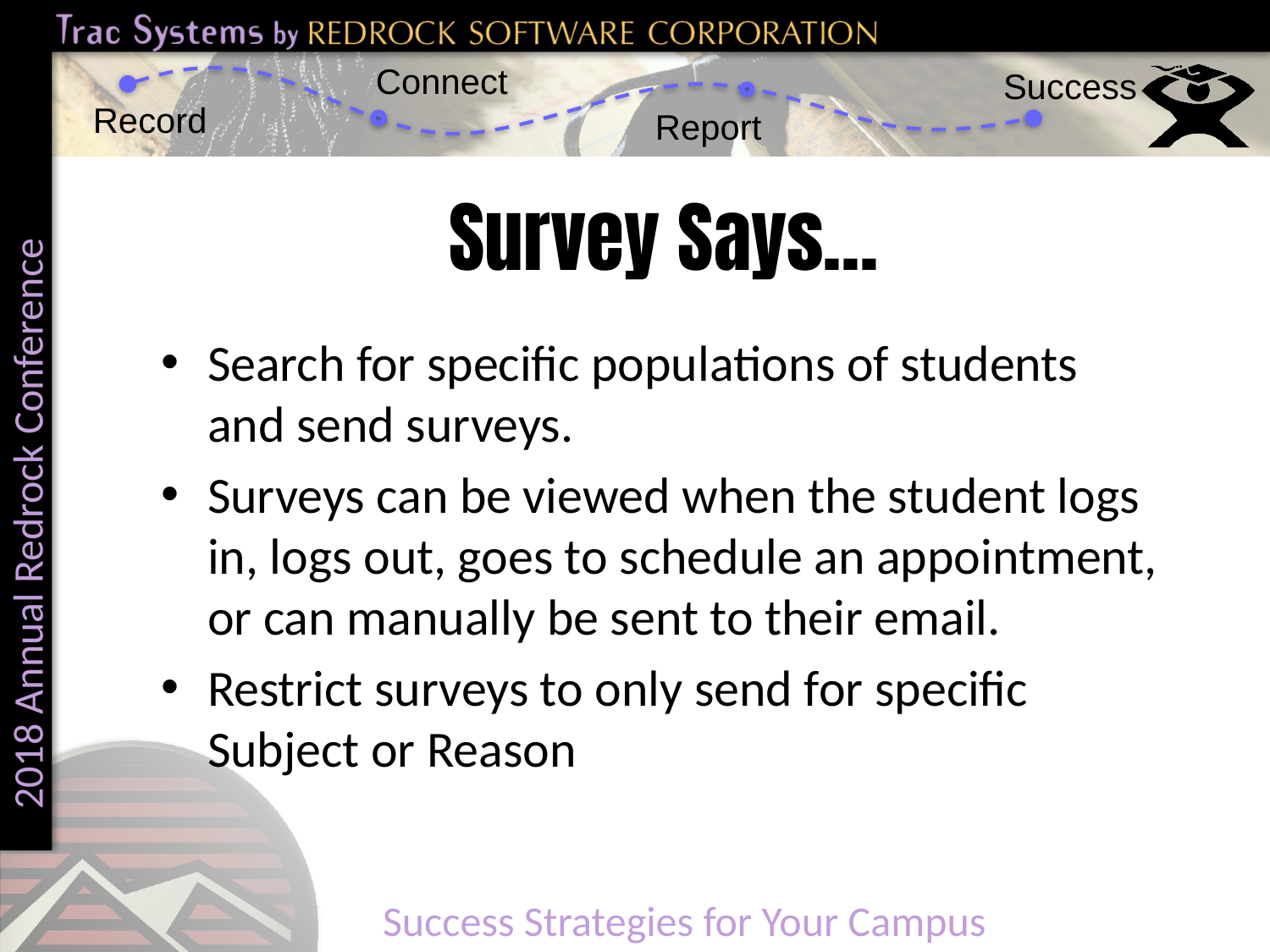

# Survey Says…
Search for specific populations of students and send surveys.
Surveys can be viewed when the student logs in, logs out, goes to schedule an appointment, or can manually be sent to their email.
Restrict surveys to only send for specific Subject or Reason